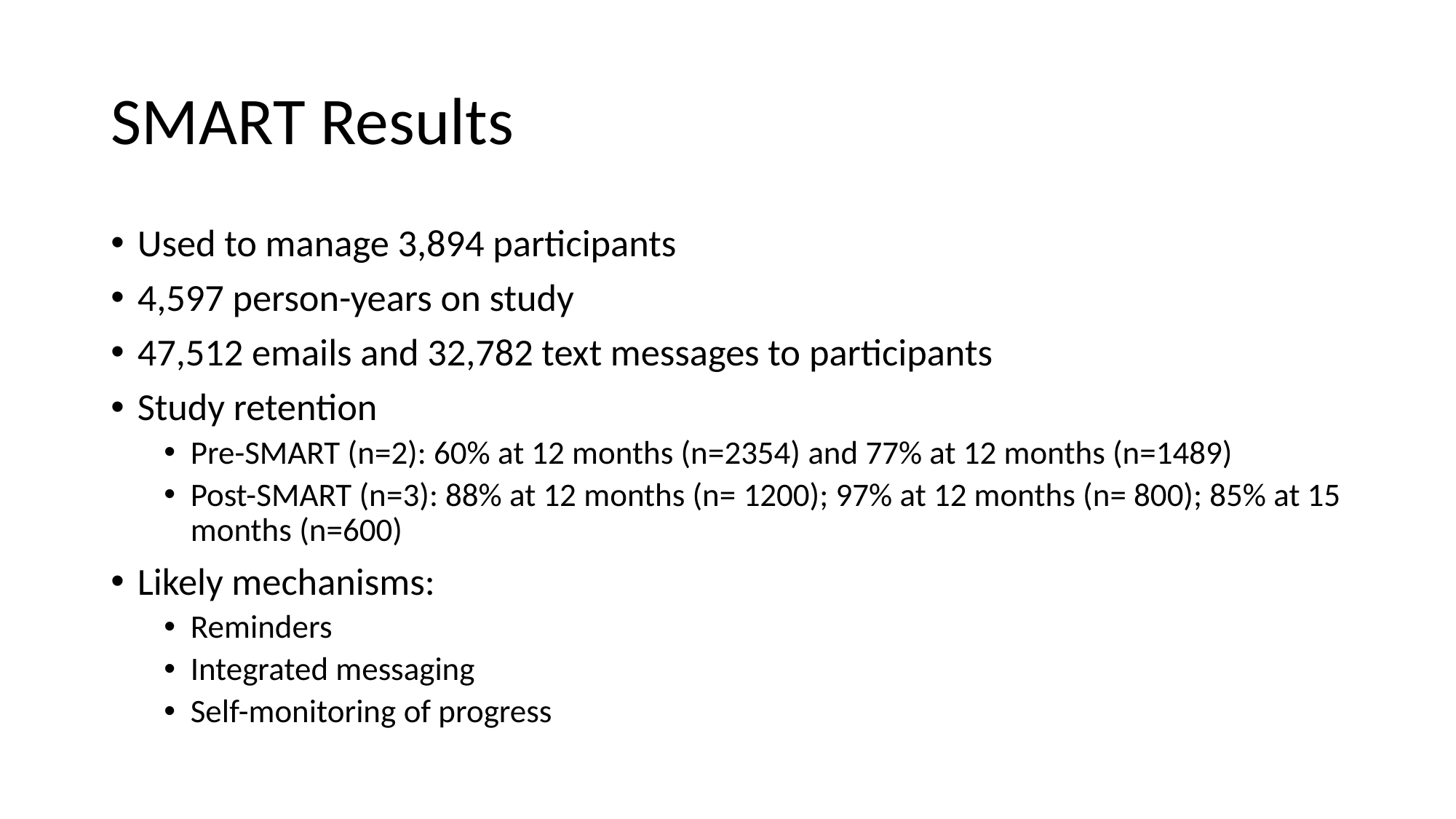

# SMART Results
Used to manage 3,894 participants
4,597 person-years on study
47,512 emails and 32,782 text messages to participants
Study retention
Pre-SMART (n=2): 60% at 12 months (n=2354) and 77% at 12 months (n=1489)
Post-SMART (n=3): 88% at 12 months (n= 1200); 97% at 12 months (n= 800); 85% at 15 months (n=600)
Likely mechanisms:
Reminders
Integrated messaging
Self-monitoring of progress